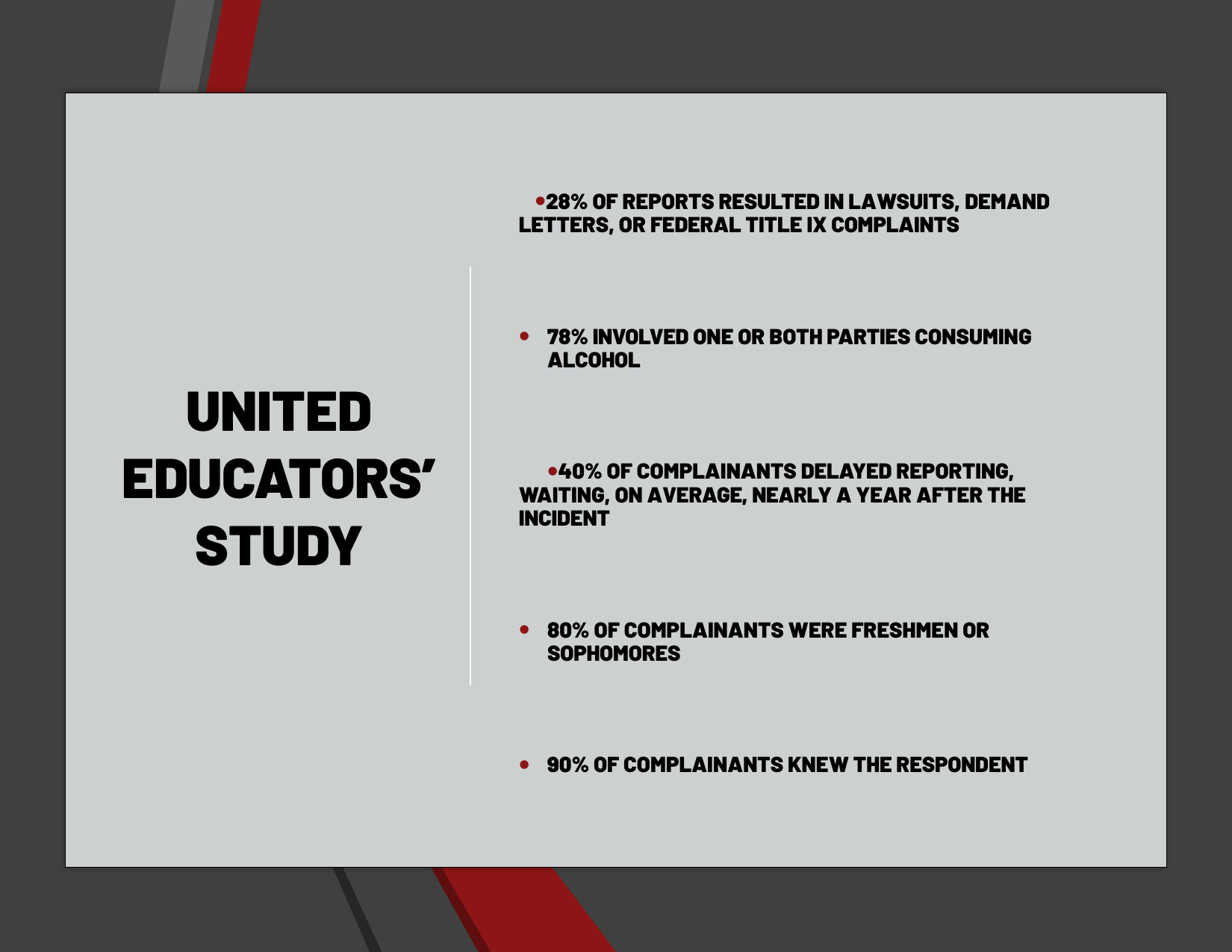

# UNITED EDUCATORS’ STUDY
28% OF REPORTS RESULTED IN LAWSUITS, DEMAND LETTERS, OR FEDERAL TITLE IX COMPLAINTS

78% INVOLVED ONE OR BOTH PARTIES CONSUMING ALCOHOL

40% OF COMPLAINANTS DELAYED REPORTING, WAITING, ON AVERAGE, NEARLY A YEAR AFTER THE INCIDENT

80% OF COMPLAINANTS WERE FRESHMEN OR SOPHOMORES

90% OF COMPLAINANTS KNEW THE RESPONDENT